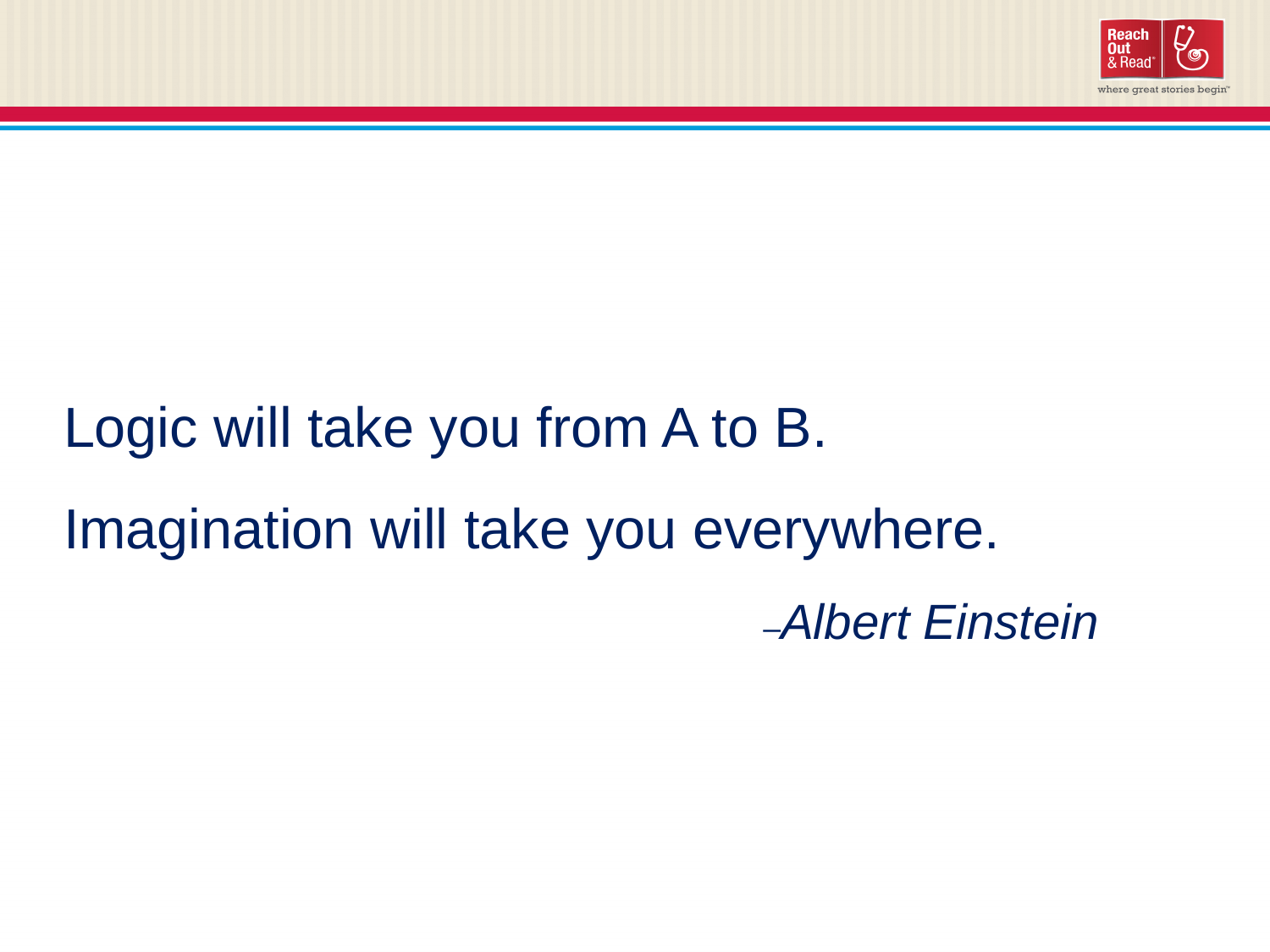

Logic will take you from A to B.
Imagination will take you everywhere.
–Albert Einstein